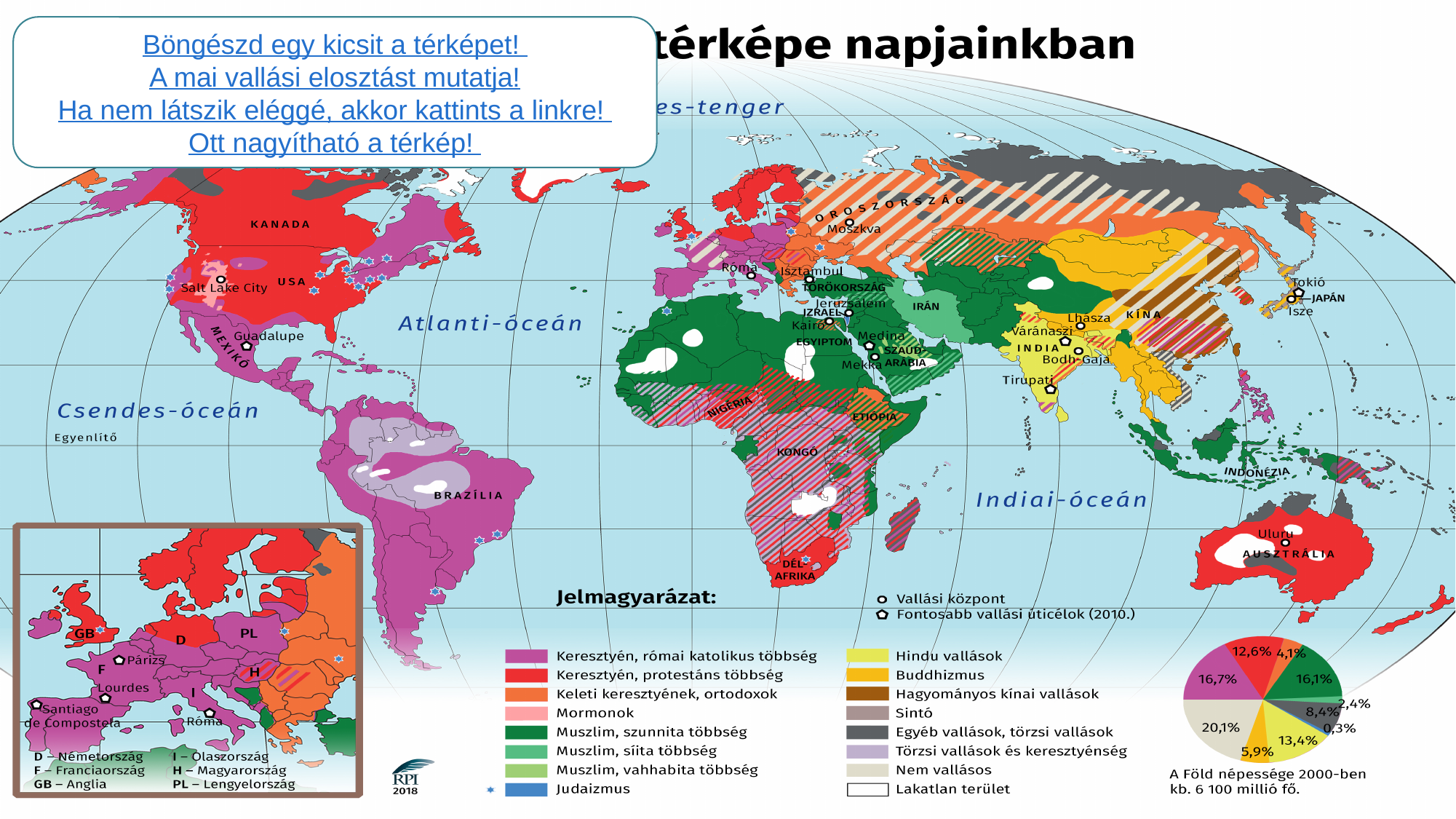

Böngészd egy kicsit a térképet!
A mai vallási elosztást mutatja!
Ha nem látszik eléggé, akkor kattints a linkre!
Ott nagyítható a térkép!